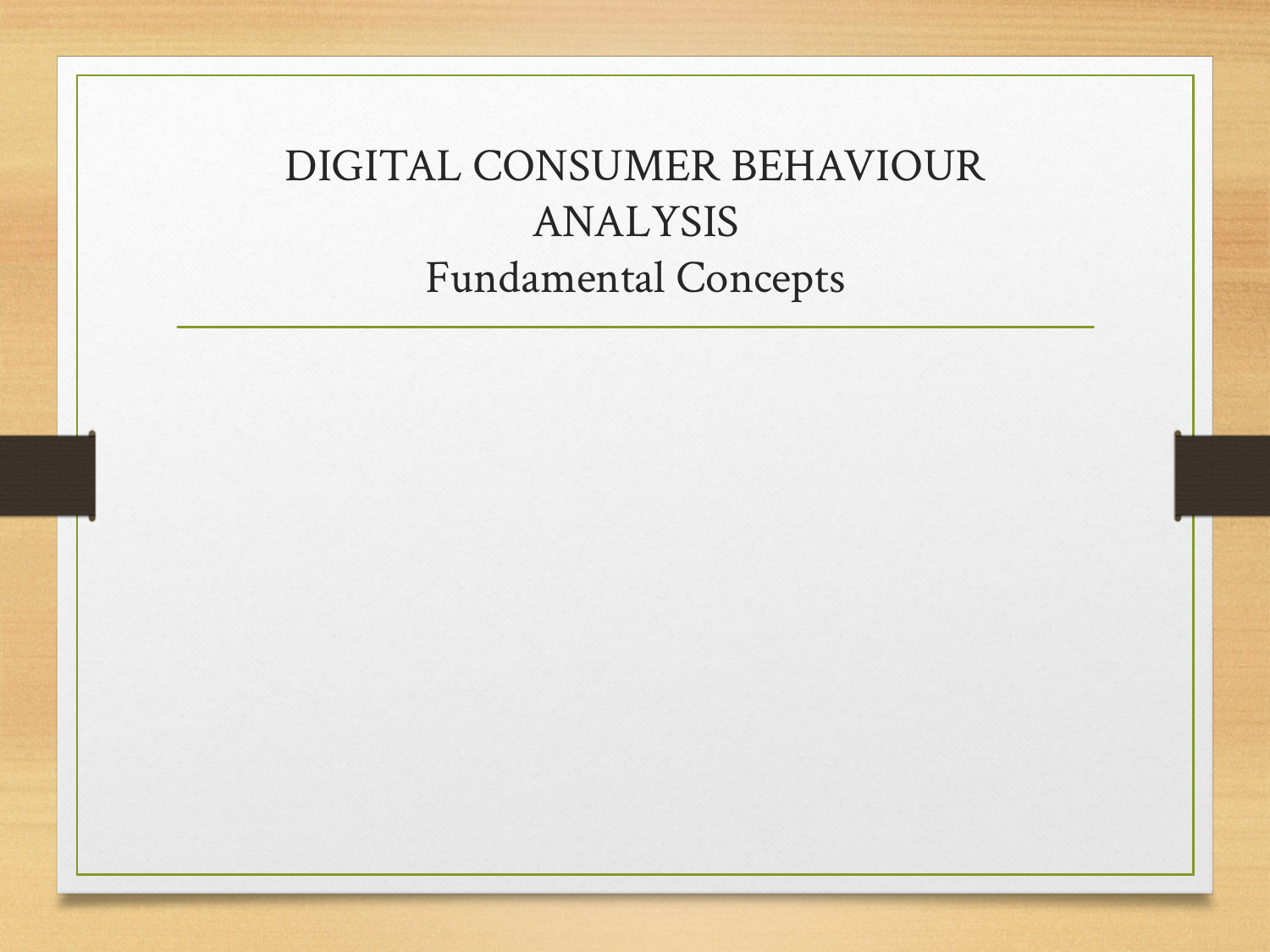

# DIGITAL CONSUMER BEHAVIOUR ANALYSIS
Fundamental Concepts